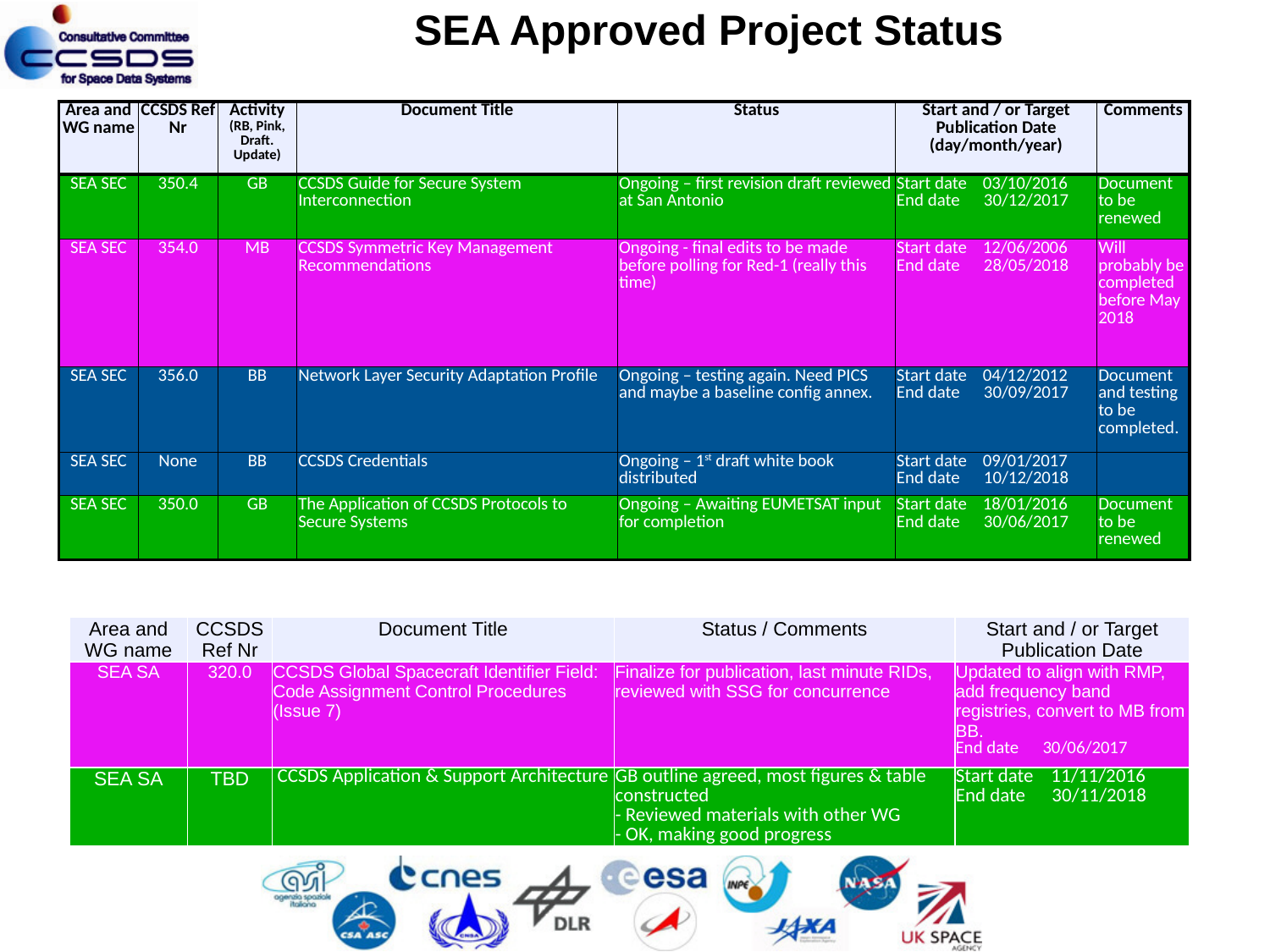

SEA Approved Project Status
| Area and WG name | CCSDS Ref Nr | Activity (RB, Pink, Draft. Update) | Document Title | Status | Start and / or Target Publication Date (day/month/year) | Comments |
| --- | --- | --- | --- | --- | --- | --- |
| SEA SEC | 350.4 | GB | CCSDS Guide for Secure System Interconnection | Ongoing – first revision draft reviewed at San Antonio | Start date 03/10/2016 End date 30/12/2017 | Document to be renewed |
| SEA SEC | 354.0 | MB | CCSDS Symmetric Key Management Recommendations | Ongoing - final edits to be made before polling for Red-1 (really this time) | Start date 12/06/2006 End date 28/05/2018 | Will probably be completed before May 2018 |
| SEA SEC | 356.0 | BB | Network Layer Security Adaptation Profile | Ongoing – testing again. Need PICS and maybe a baseline config annex. | Start date 04/12/2012 End date 30/09/2017 | Document and testing to be completed. |
| SEA SEC | None | BB | CCSDS Credentials | Ongoing – 1st draft white book distributed | Start date 09/01/2017 End date 10/12/2018 |  |
| SEA SEC | 350.0 | GB | The Application of CCSDS Protocols to Secure Systems | Ongoing – Awaiting EUMETSAT input for completion | Start date 18/01/2016 End date 30/06/2017 | Document to be renewed |
| Area and WG name | CCSDS Ref Nr | Document Title | Status / Comments | Start and / or Target Publication Date |
| --- | --- | --- | --- | --- |
| SEA SA | 320.0 | CCSDS Global Spacecraft Identifier Field: Code Assignment Control Procedures (Issue 7) | Finalize for publication, last minute RIDs, reviewed with SSG for concurrence | Updated to align with RMP, add frequency band registries, convert to MB from BB. End date 30/06/2017 |
| SEA SA | TBD | CCSDS Application & Support Architecture | GB outline agreed, most figures & table constructed - Reviewed materials with other WG - OK, making good progress | Start date 11/11/2016 End date 30/11/2018 |